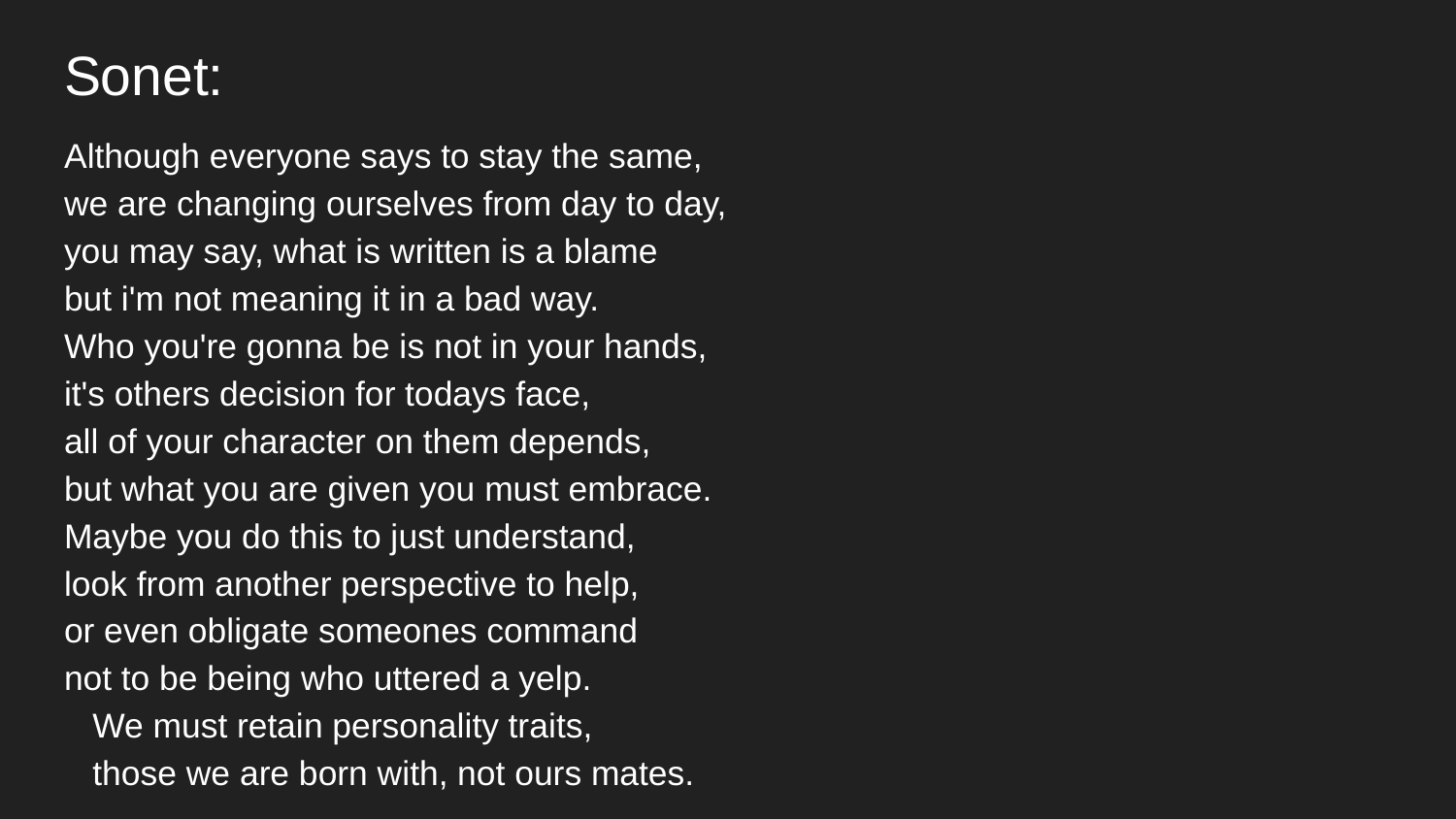

# Sonet:
Although everyone says to stay the same,
we are changing ourselves from day to day,
you may say, what is written is a blame
but i'm not meaning it in a bad way.
Who you're gonna be is not in your hands,
it's others decision for todays face,
all of your character on them depends,
but what you are given you must embrace.
Maybe you do this to just understand,
look from another perspective to help,
or even obligate someones command
not to be being who uttered a yelp.
   We must retain personality traits,
   those we are born with, not ours mates.